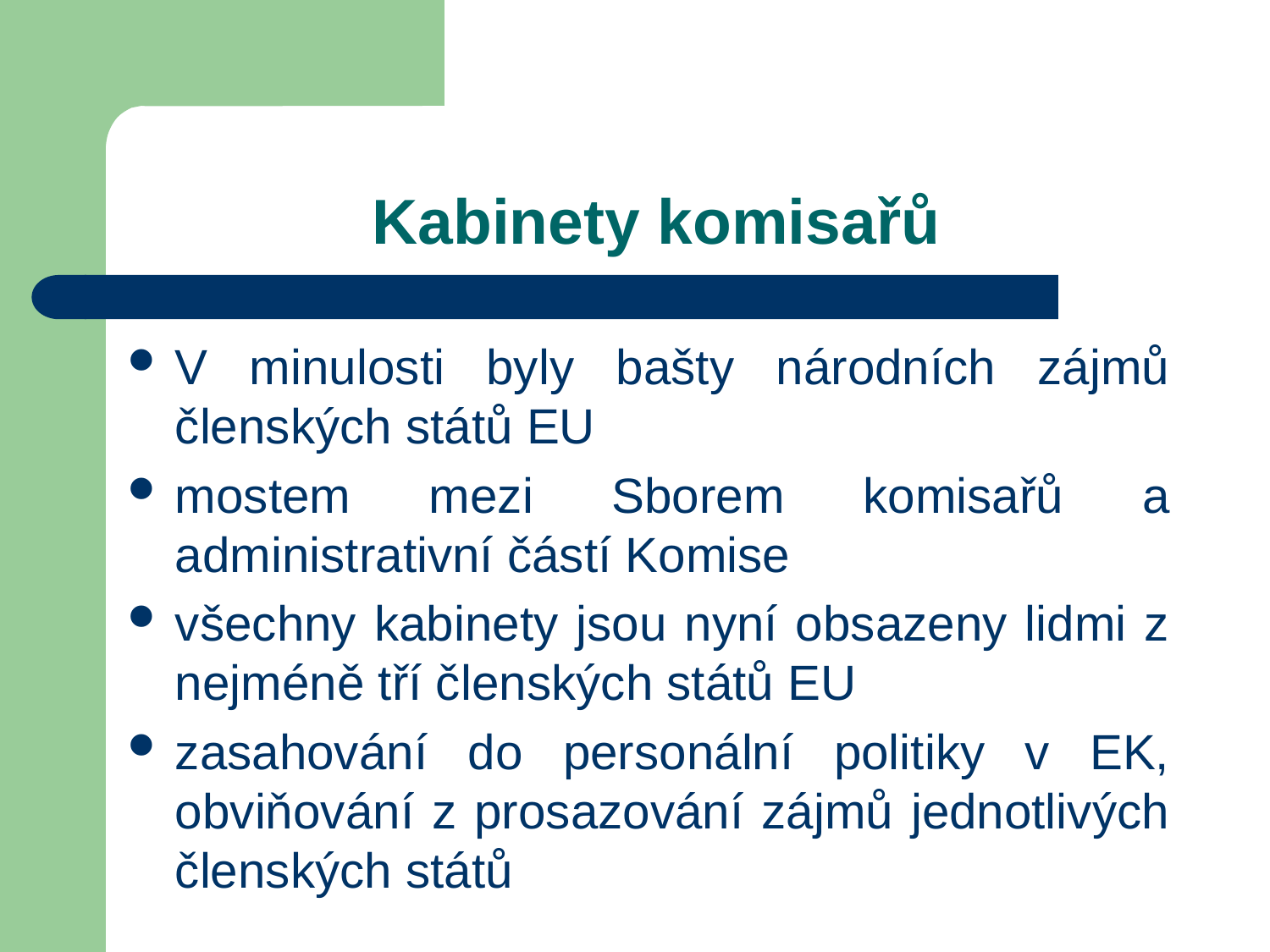

# Kabinety komisařů
V minulosti byly bašty národních zájmů členských států EU
mostem mezi Sborem komisařů a administrativní částí Komise
všechny kabinety jsou nyní obsazeny lidmi z nejméně tří členských států EU
zasahování do personální politiky v EK, obviňování z prosazování zájmů jednotlivých členských států